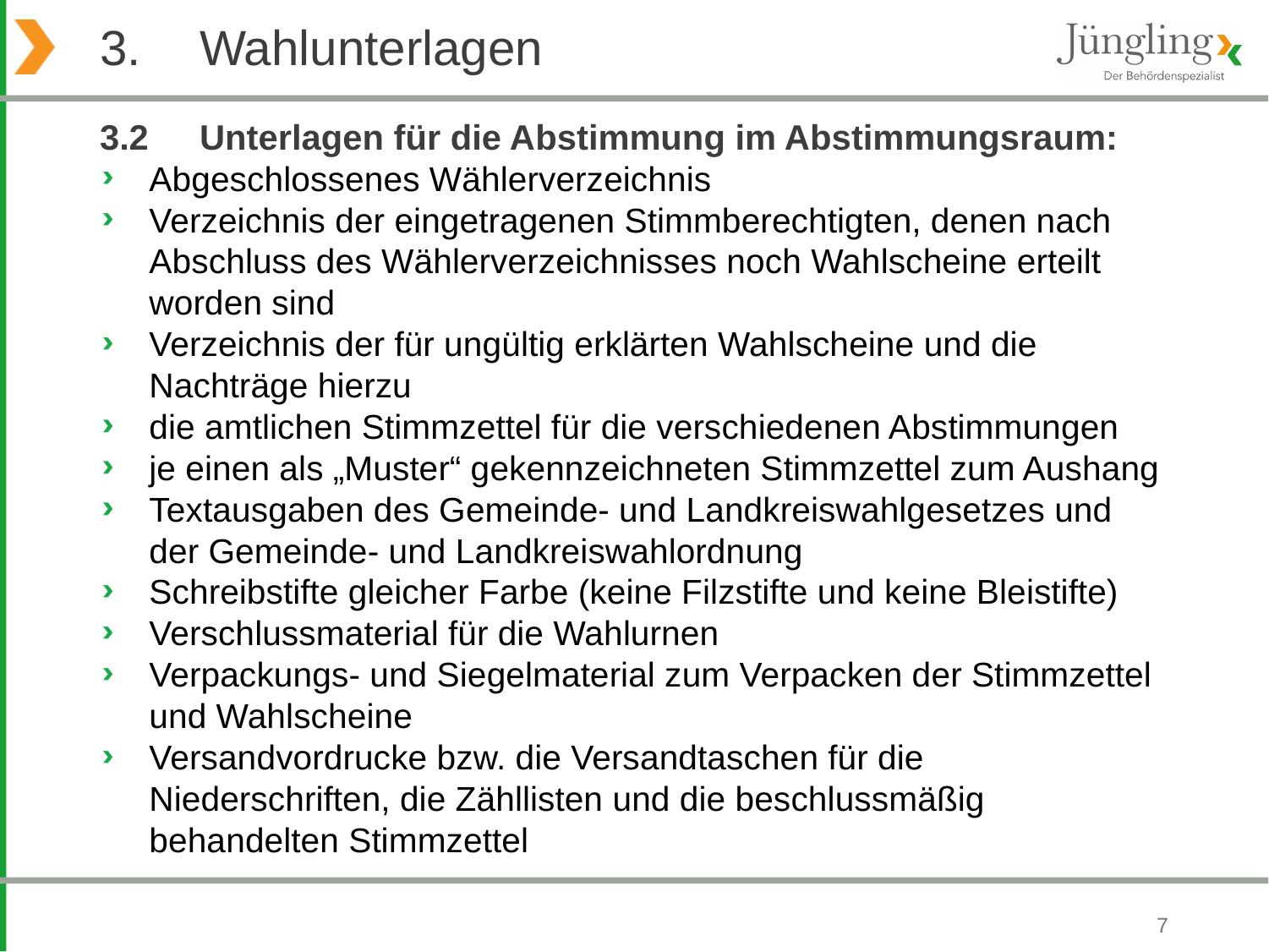

# 3.	Wahlunterlagen
3.2 	Unterlagen für die Abstimmung im Abstimmungsraum:
Abgeschlossenes Wählerverzeichnis
Verzeichnis der eingetragenen Stimmberechtigten, denen nach Abschluss des Wählerverzeichnisses noch Wahlscheine erteilt worden sind
Verzeichnis der für ungültig erklärten Wahlscheine und die Nachträge hierzu
die amtlichen Stimmzettel für die verschiedenen Abstimmungen
je einen als „Muster“ gekennzeichneten Stimmzettel zum Aushang
Textausgaben des Gemeinde- und Landkreiswahlgesetzes und der Gemeinde- und Landkreiswahlordnung
Schreibstifte gleicher Farbe (keine Filzstifte und keine Bleistifte)
Verschlussmaterial für die Wahlurnen
Verpackungs- und Siegelmaterial zum Verpacken der Stimmzettel und Wahlscheine
Versandvordrucke bzw. die Versandtaschen für die Niederschriften, die Zähllisten und die beschlussmäßig behandelten Stimmzettel

7